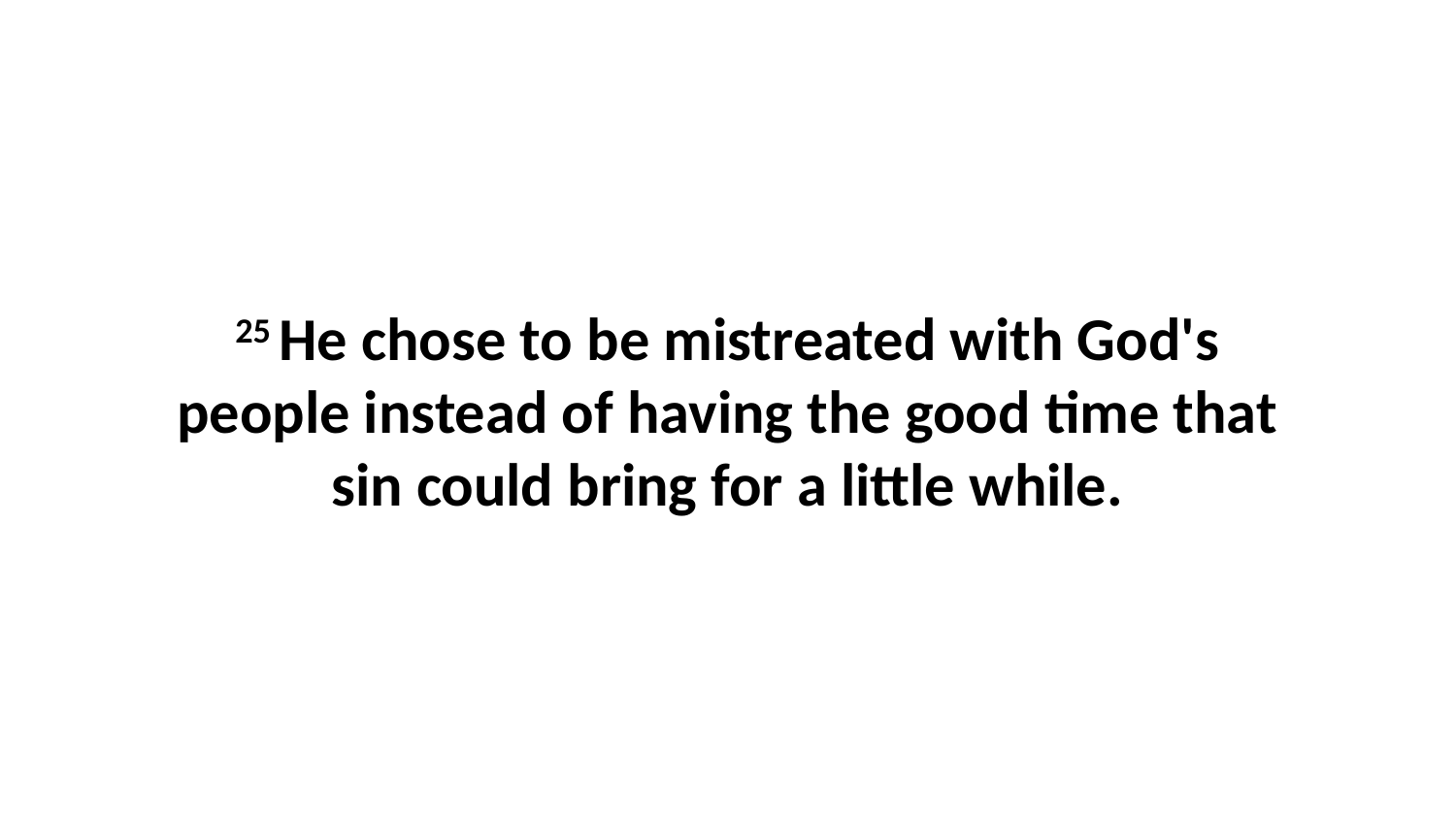

25 He chose to be mistreated with God's people instead of having the good time that sin could bring for a little while.